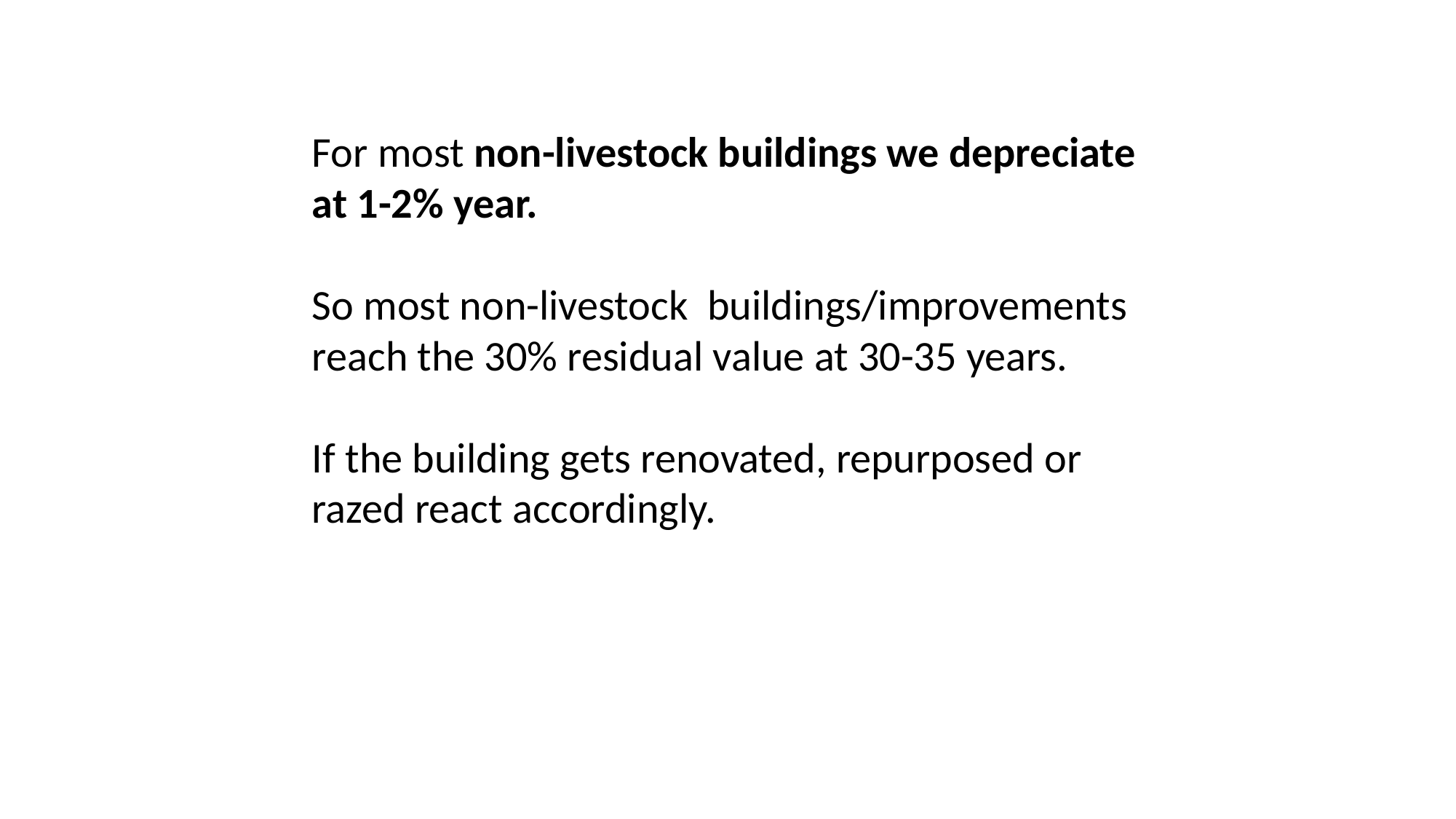

For most non-livestock buildings we depreciate at 1-2% year.

So most non-livestock  buildings/improvements reach the 30% residual value at 30-35 years.

If the building gets renovated, repurposed or razed react accordingly.